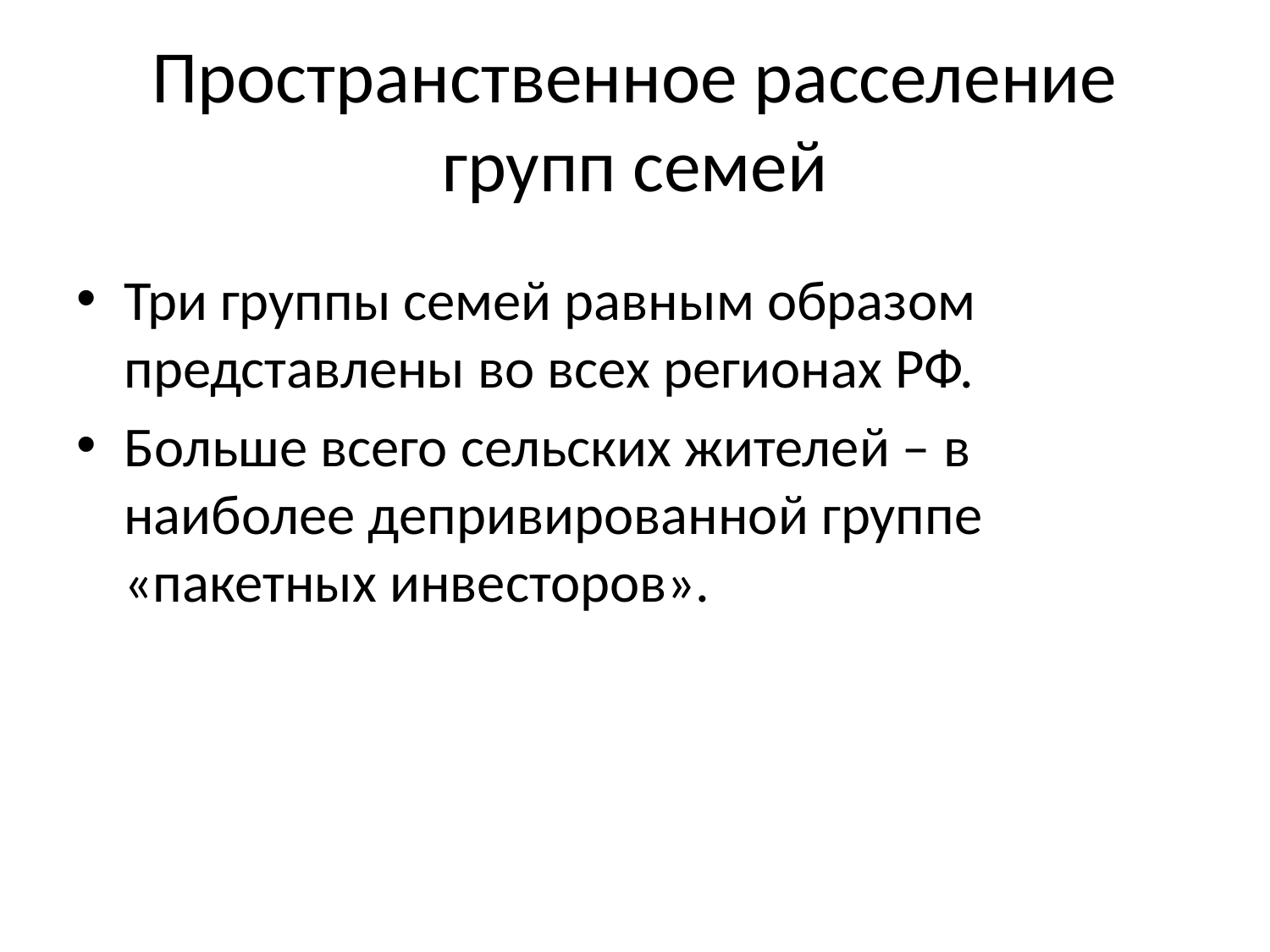

# Пространственное расселение групп семей
Три группы семей равным образом представлены во всех регионах РФ.
Больше всего сельских жителей – в наиболее депривированной группе «пакетных инвесторов».